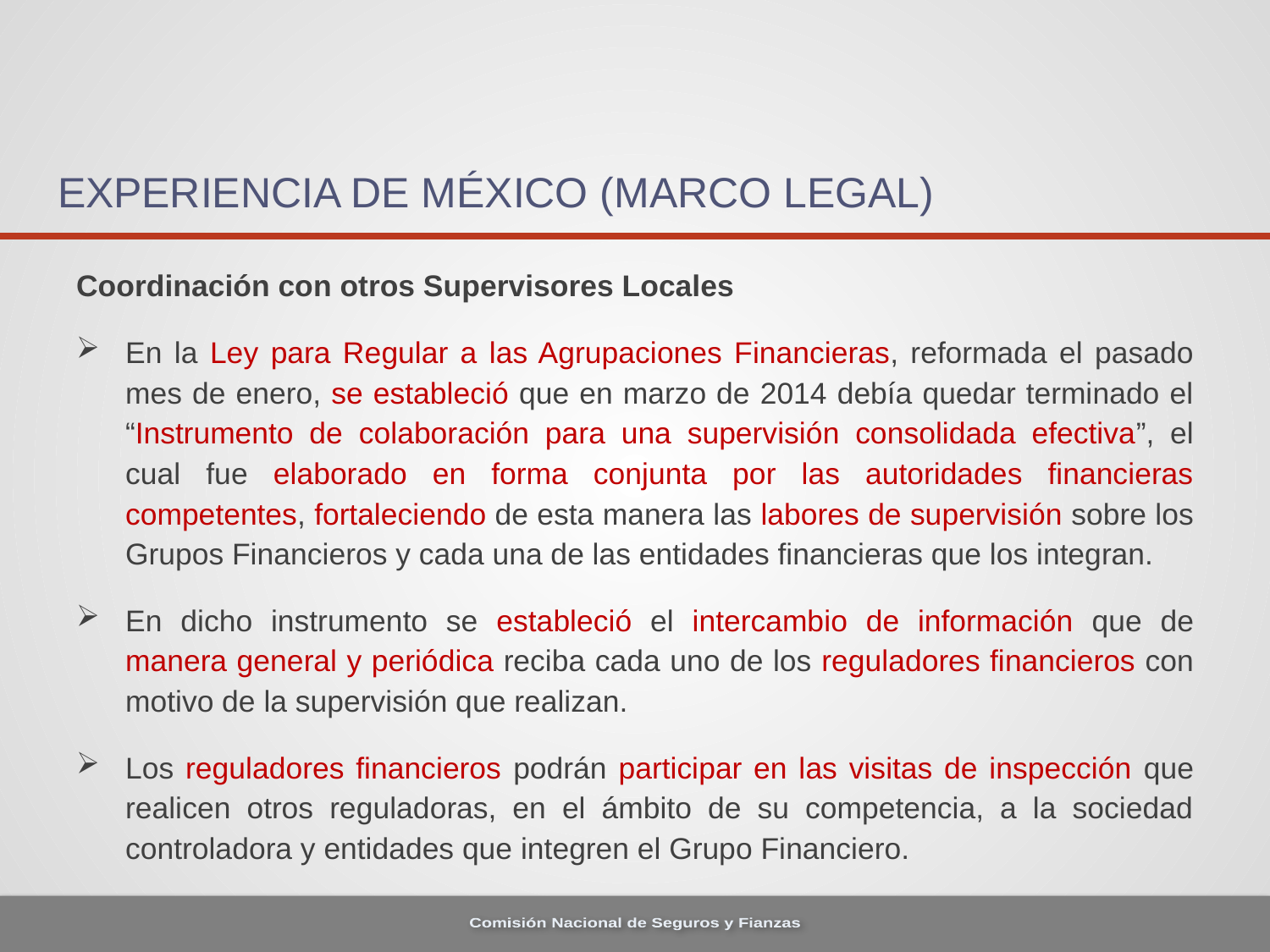

# Experiencia de México (Marco Legal)
Coordinación con otros Supervisores Locales
En la Ley para Regular a las Agrupaciones Financieras, reformada el pasado mes de enero, se estableció que en marzo de 2014 debía quedar terminado el “Instrumento de colaboración para una supervisión consolidada efectiva”, el cual fue elaborado en forma conjunta por las autoridades financieras competentes, fortaleciendo de esta manera las labores de supervisión sobre los Grupos Financieros y cada una de las entidades financieras que los integran.
En dicho instrumento se estableció el intercambio de información que de manera general y periódica reciba cada uno de los reguladores financieros con motivo de la supervisión que realizan.
Los reguladores financieros podrán participar en las visitas de inspección que realicen otros reguladoras, en el ámbito de su competencia, a la sociedad controladora y entidades que integren el Grupo Financiero.